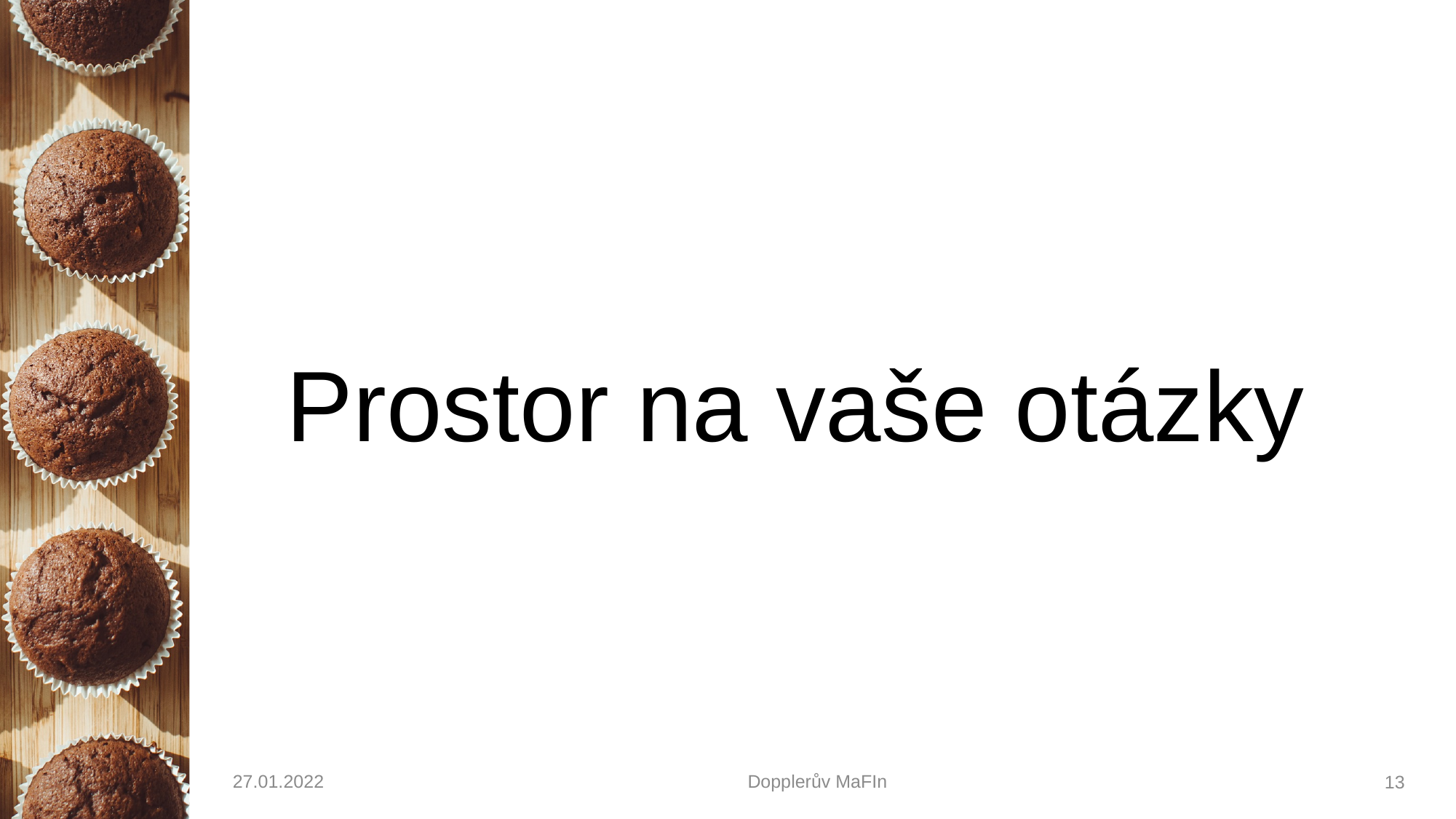

# Prostor na vaše otázky
27.01.2022
Dopplerův MaFIn
13